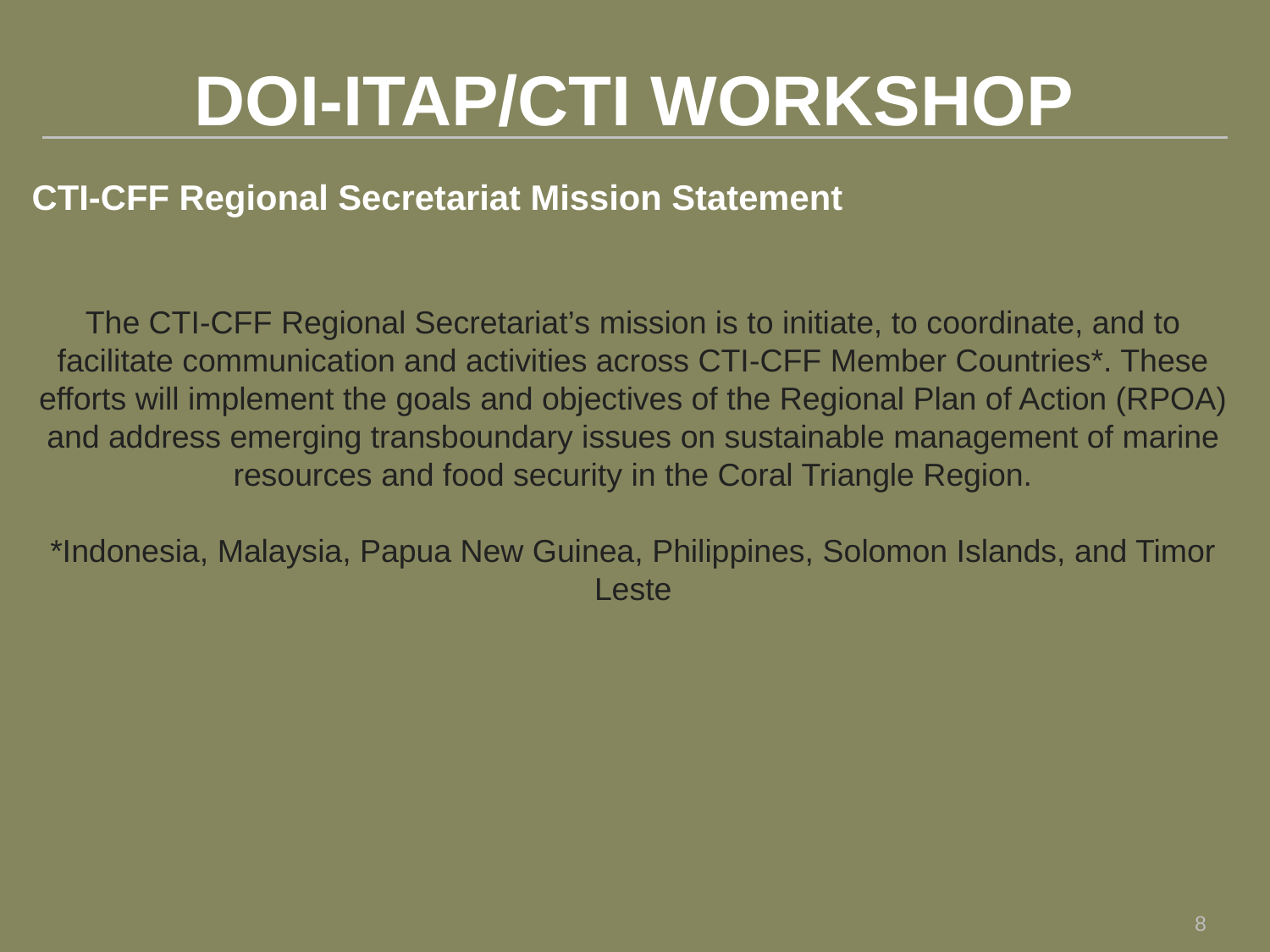

DOI-ITAP/CTI WORKSHOP
CTI-CFF Regional Secretariat Mission Statement

The CTI-CFF Regional Secretariat’s mission is to initiate, to coordinate, and to facilitate communication and activities across CTI-CFF Member Countries*. These efforts will implement the goals and objectives of the Regional Plan of Action (RPOA) and address emerging transboundary issues on sustainable management of marine resources and food security in the Coral Triangle Region.

*Indonesia, Malaysia, Papua New Guinea, Philippines, Solomon Islands, and Timor Leste

8
8